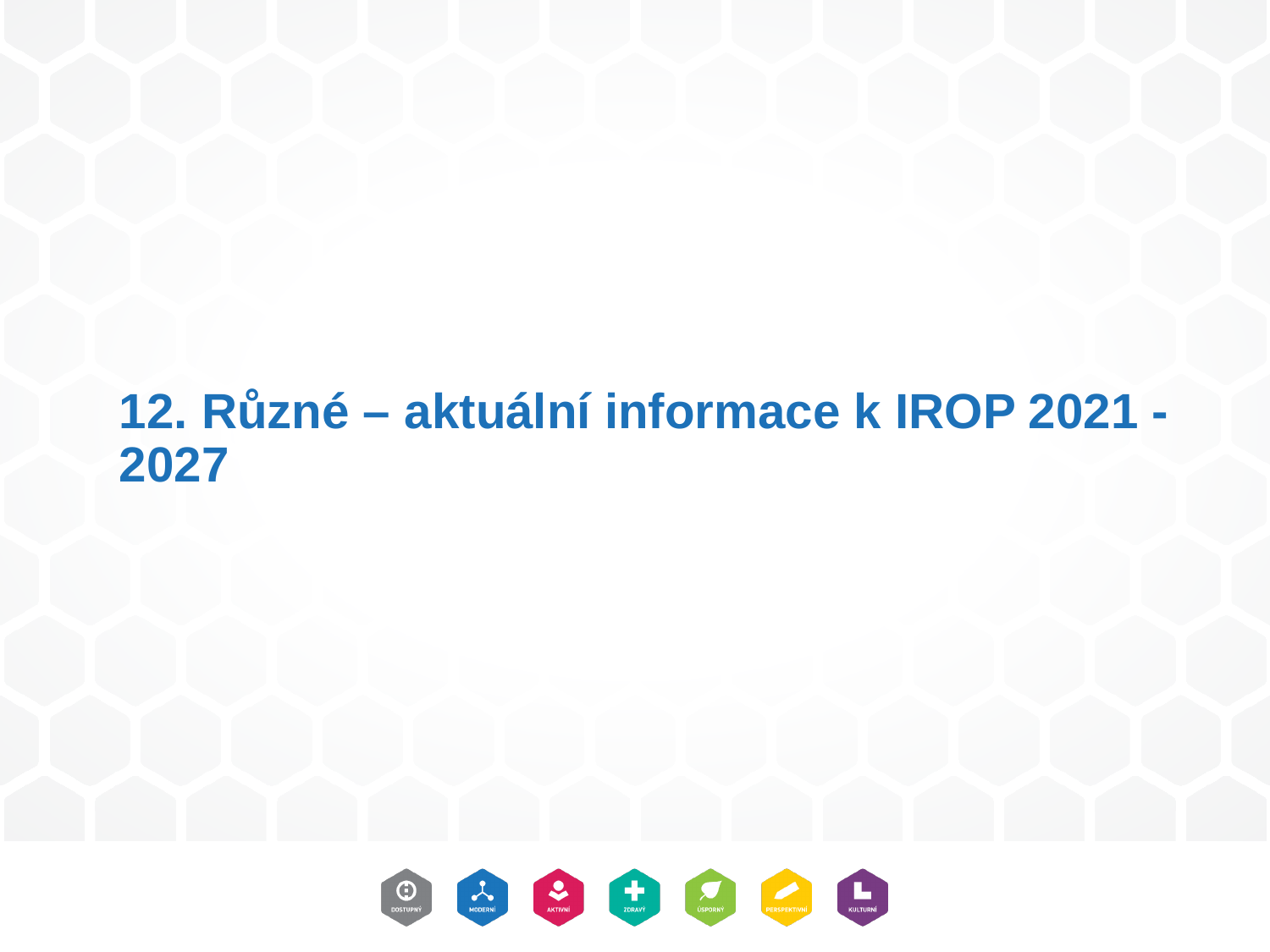

# 12. Různé – aktuální informace k IROP 2021 - 2027